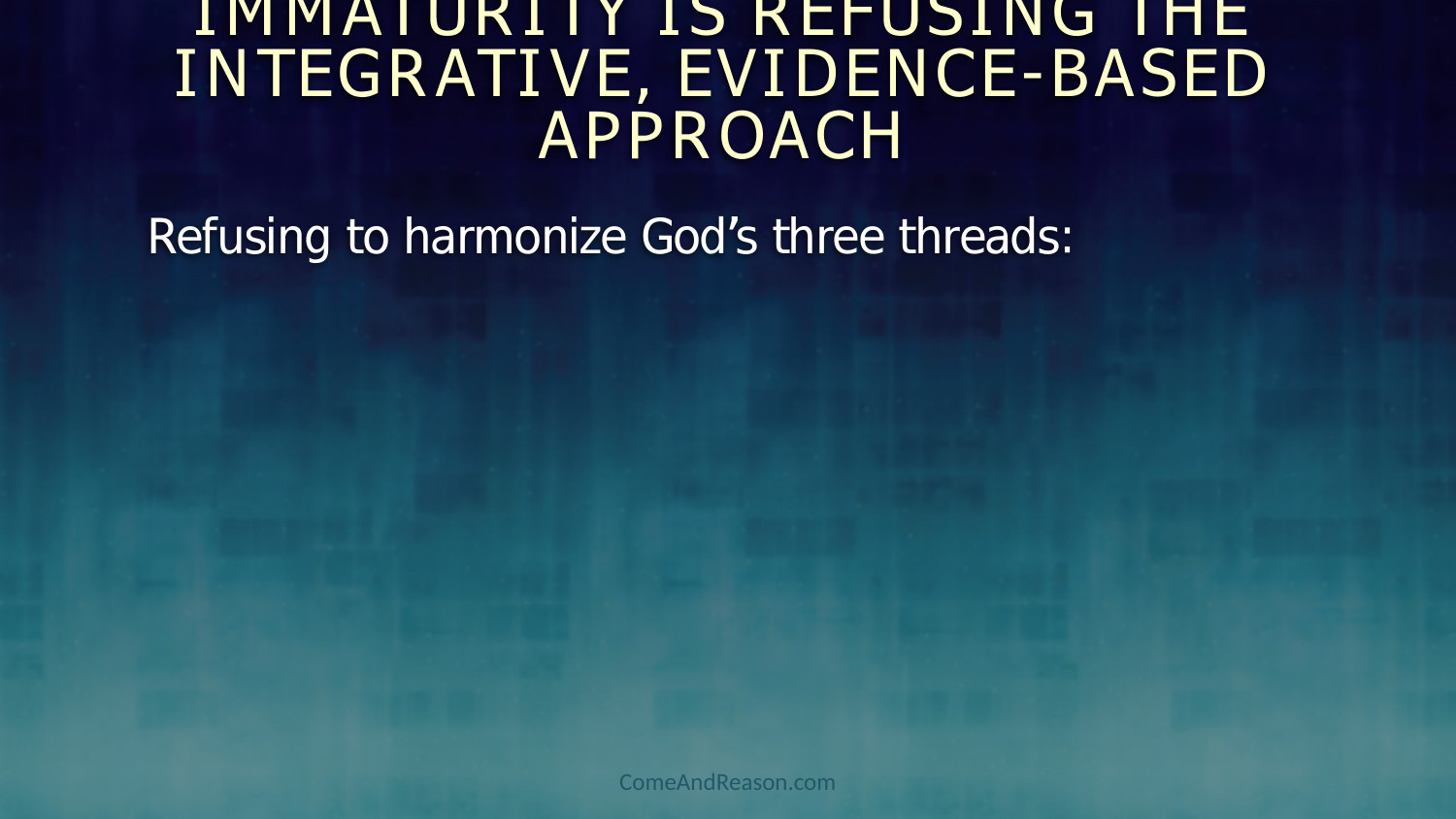

Immaturity is Refusing the Integrative, Evidence-Based Approach
Refusing to harmonize God’s three threads:
ComeAndReason.com